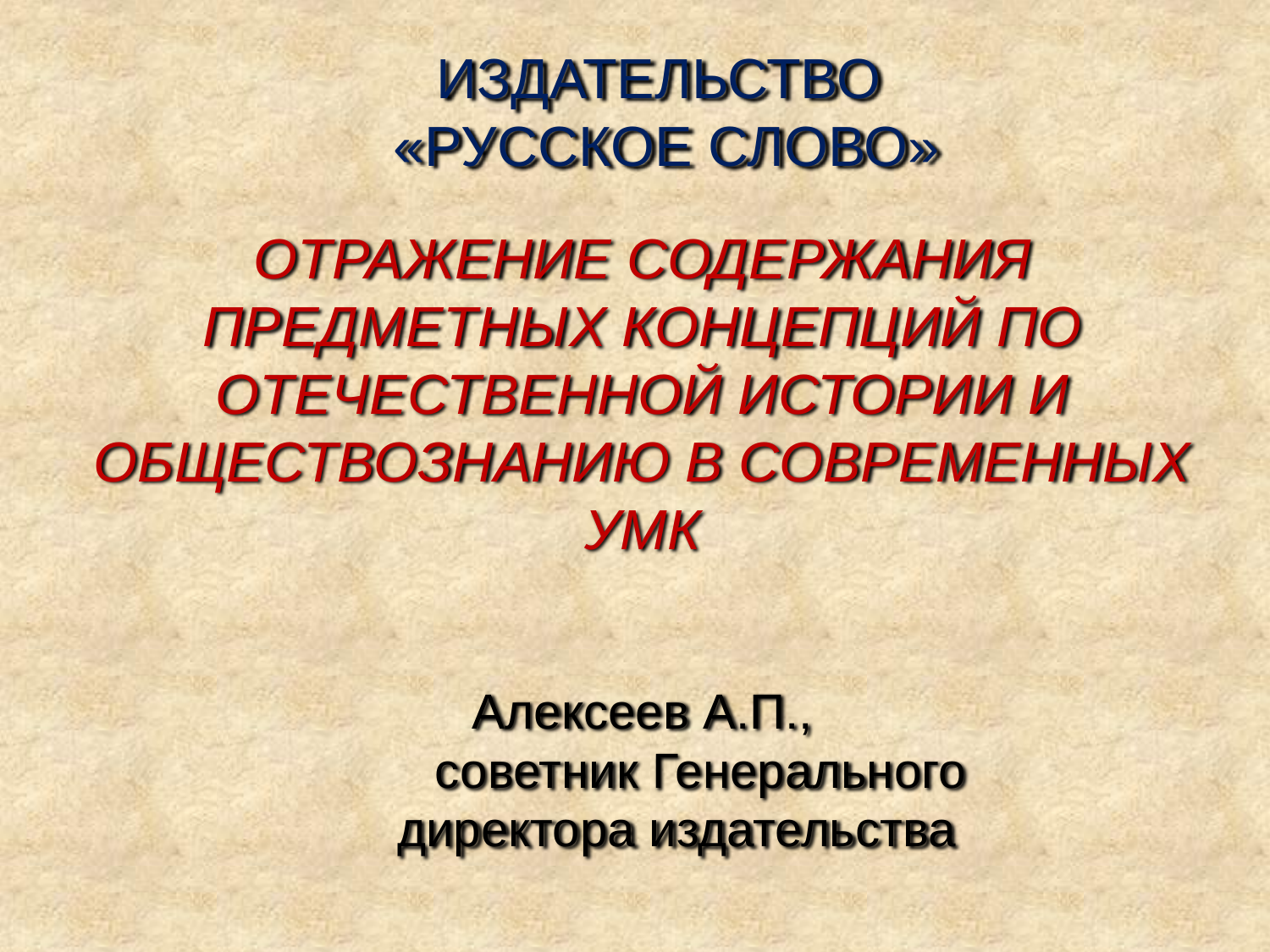

ИЗДАТЕЛЬСТВО
«РУССКОЕ СЛОВО»
ОТРАЖЕНИЕ СОДЕРЖАНИЯ ПРЕДМЕТНЫХ КОНЦЕПЦИЙ ПО ОТЕЧЕСТВЕННОЙ ИСТОРИИ И ОБЩЕСТВОЗНАНИЮ В СОВРЕМЕННЫХ УМК

Алексеев А.П.,
		        советник Генерального    		      директора издательства